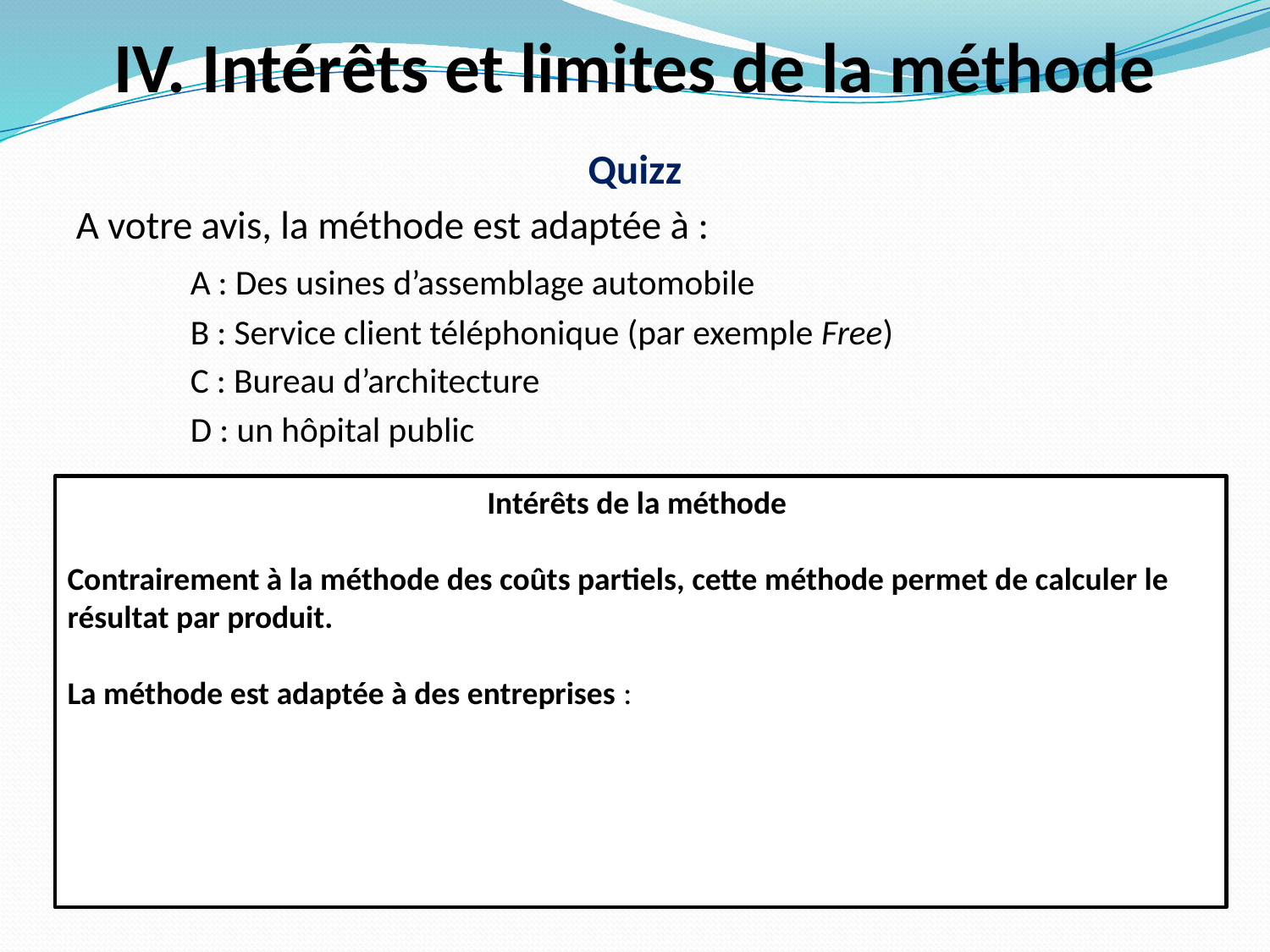

IV. Intérêts et limites de la méthode
Quizz
A votre avis, la méthode est adaptée à :
	A : Des usines d’assemblage automobile
	B : Service client téléphonique (par exemple Free)
	C : Bureau d’architecture
	D : un hôpital public
Intérêts de la méthode

Contrairement à la méthode des coûts partiels, cette méthode permet de calculer le résultat par produit.

La méthode est adaptée à des entreprises :